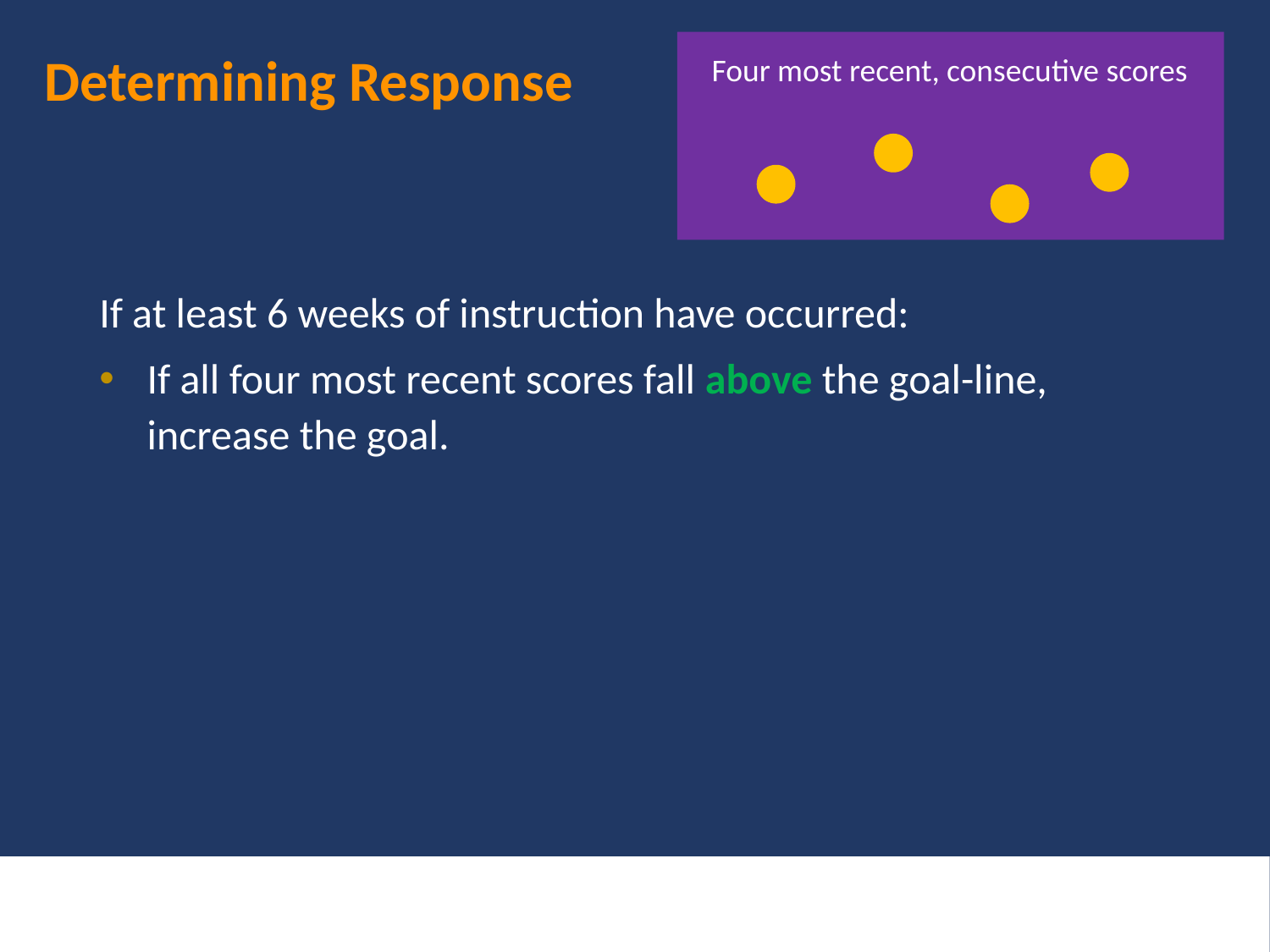

# Determining Response

Four most recent, consecutive scores

If at least 6 weeks of instruction have occurred:
If all four most recent scores fall above the goal-line, increase the goal.